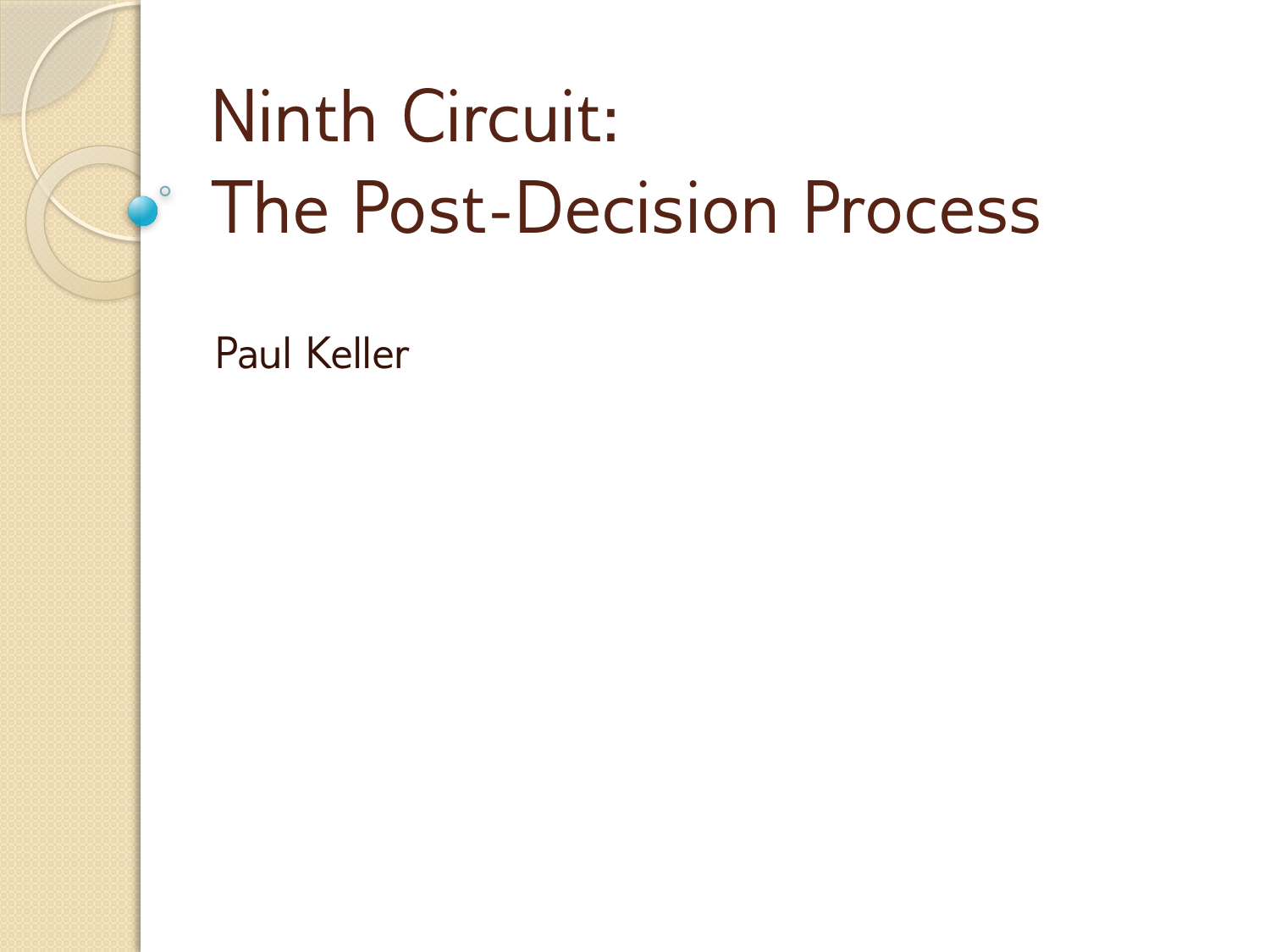

# Ninth Circuit: The Post-Decision Process

Paul Keller